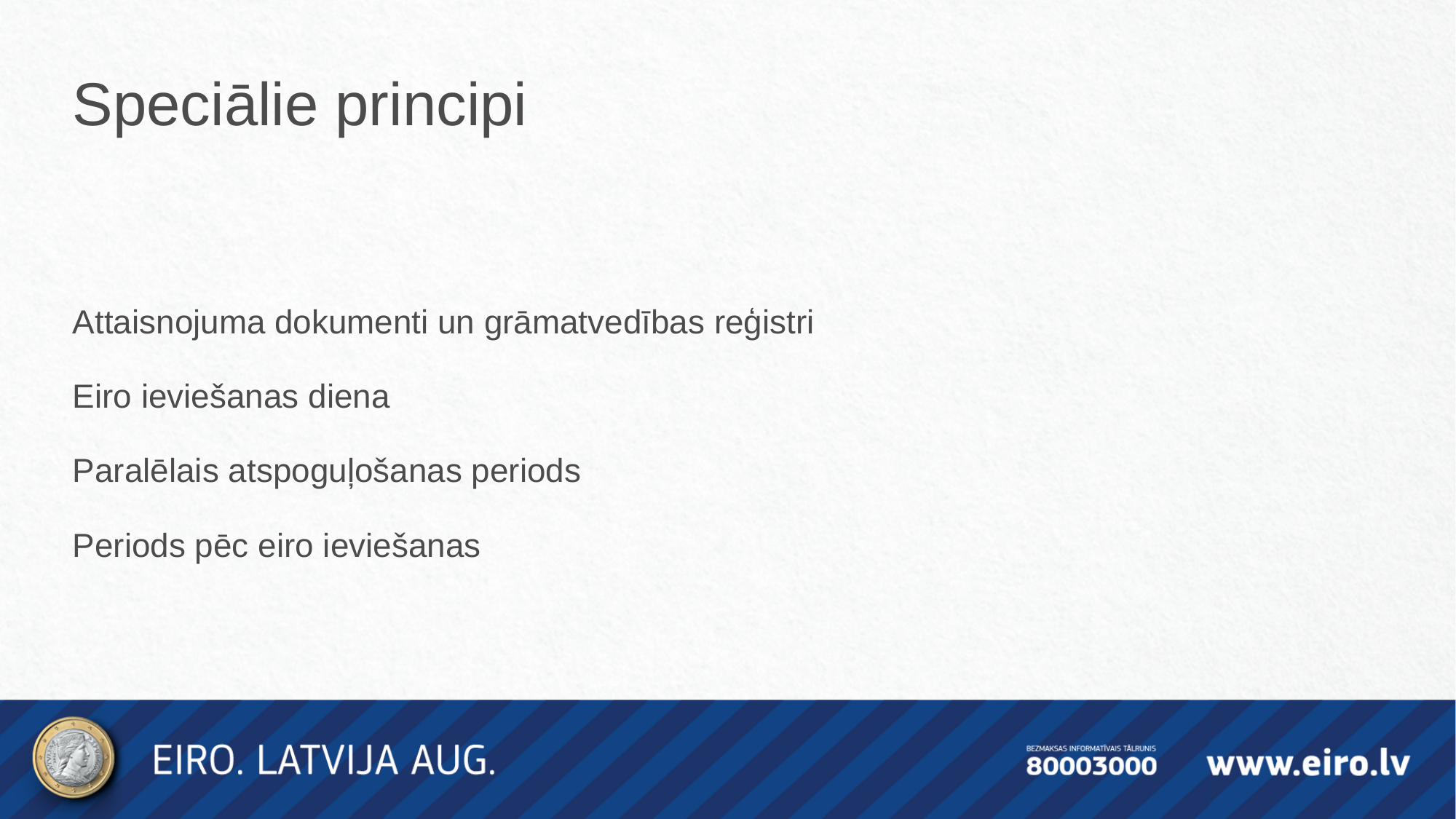

Speciālie principi
Attaisnojuma dokumenti un grāmatvedības reģistri

Eiro ieviešanas diena

Paralēlais atspoguļošanas periods

Periods pēc eiro ieviešanas